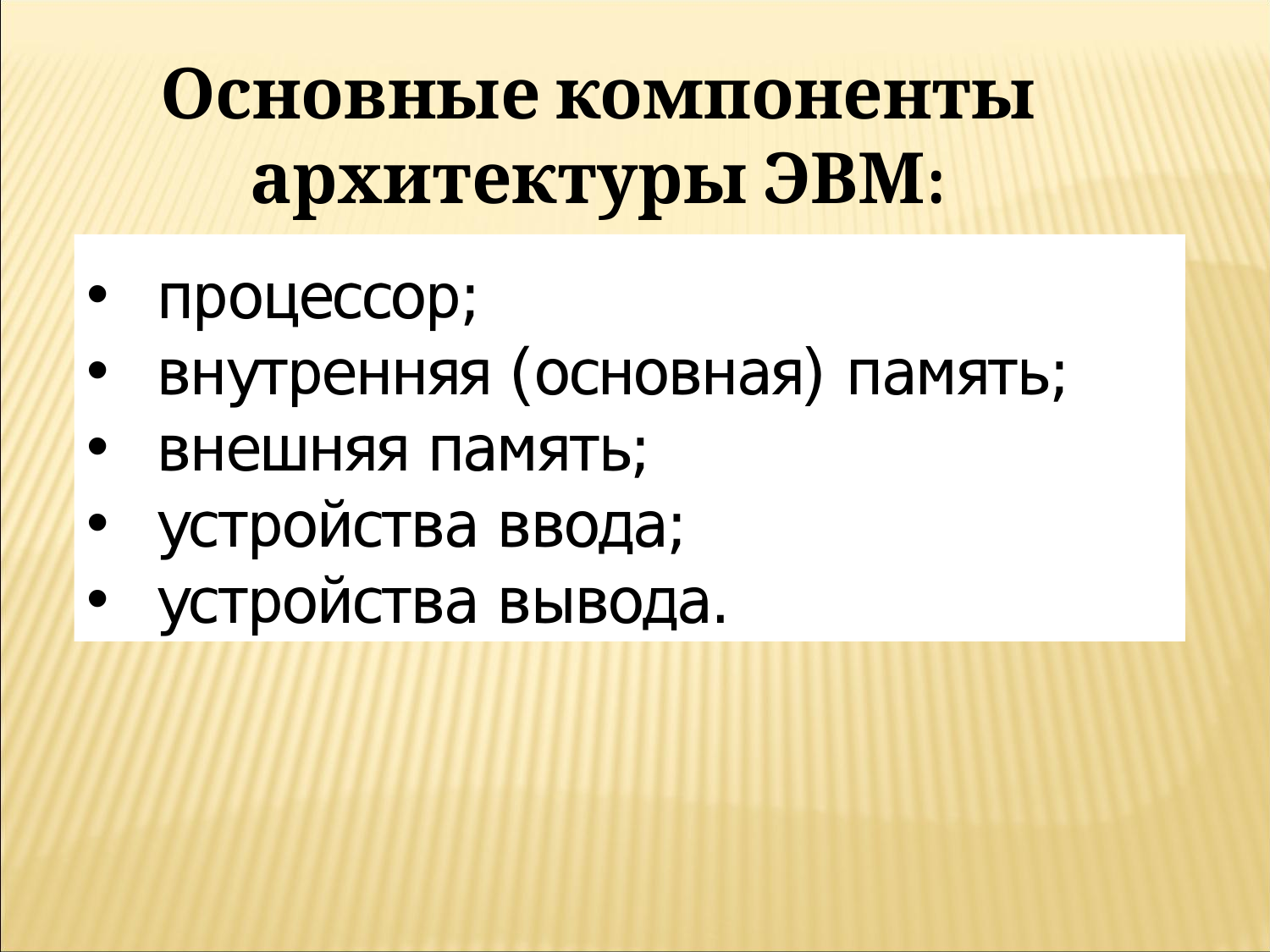

Основные компоненты архитектуры ЭВМ:
процессор;
внутренняя (основная) память;
внешняя память;
устройства ввода;
устройства вывода.